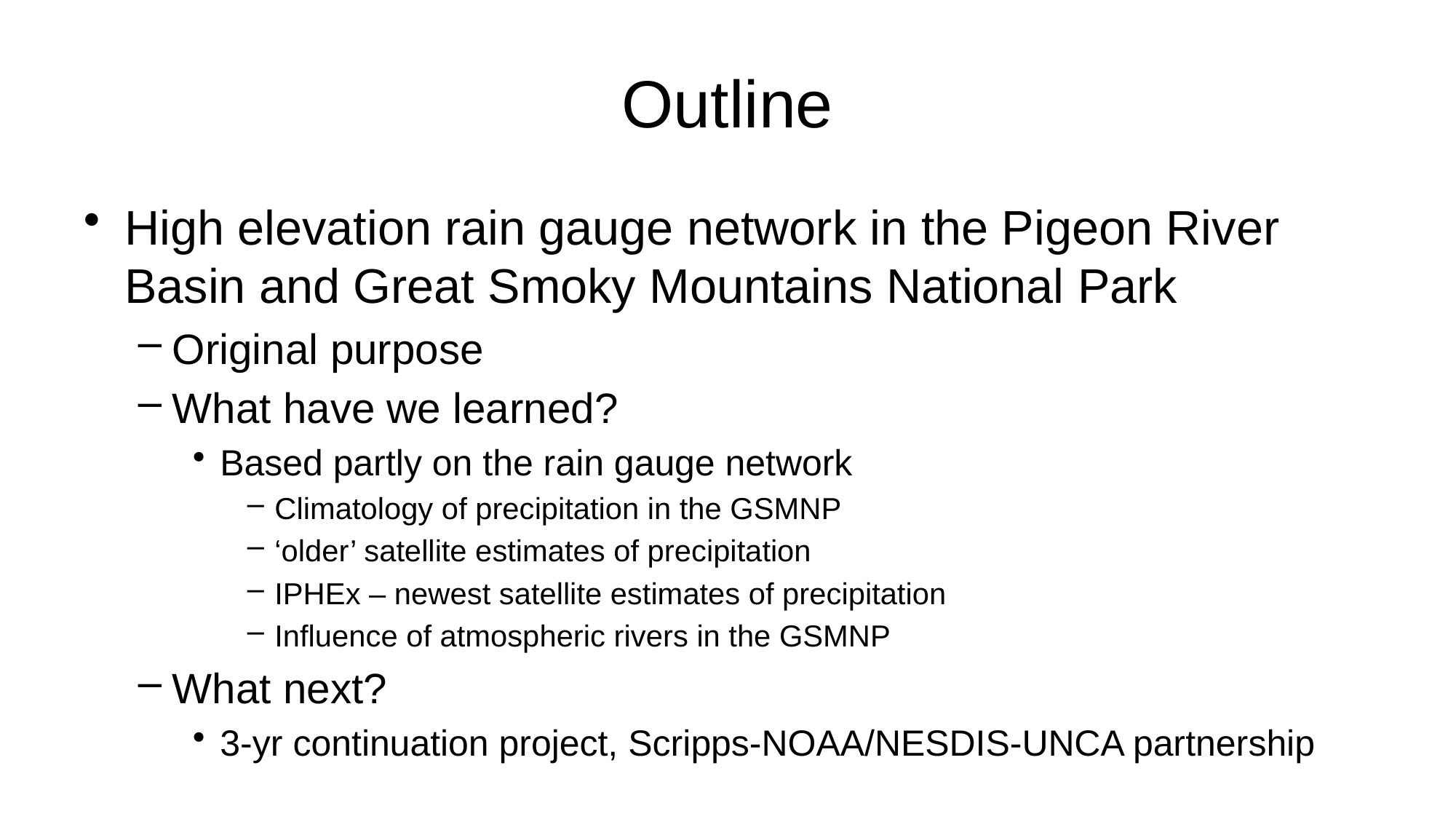

# Outline
High elevation rain gauge network in the Pigeon River Basin and Great Smoky Mountains National Park
Original purpose
What have we learned?
Based partly on the rain gauge network
Climatology of precipitation in the GSMNP
‘older’ satellite estimates of precipitation
IPHEx – newest satellite estimates of precipitation
Influence of atmospheric rivers in the GSMNP
What next?
3-yr continuation project, Scripps-NOAA/NESDIS-UNCA partnership